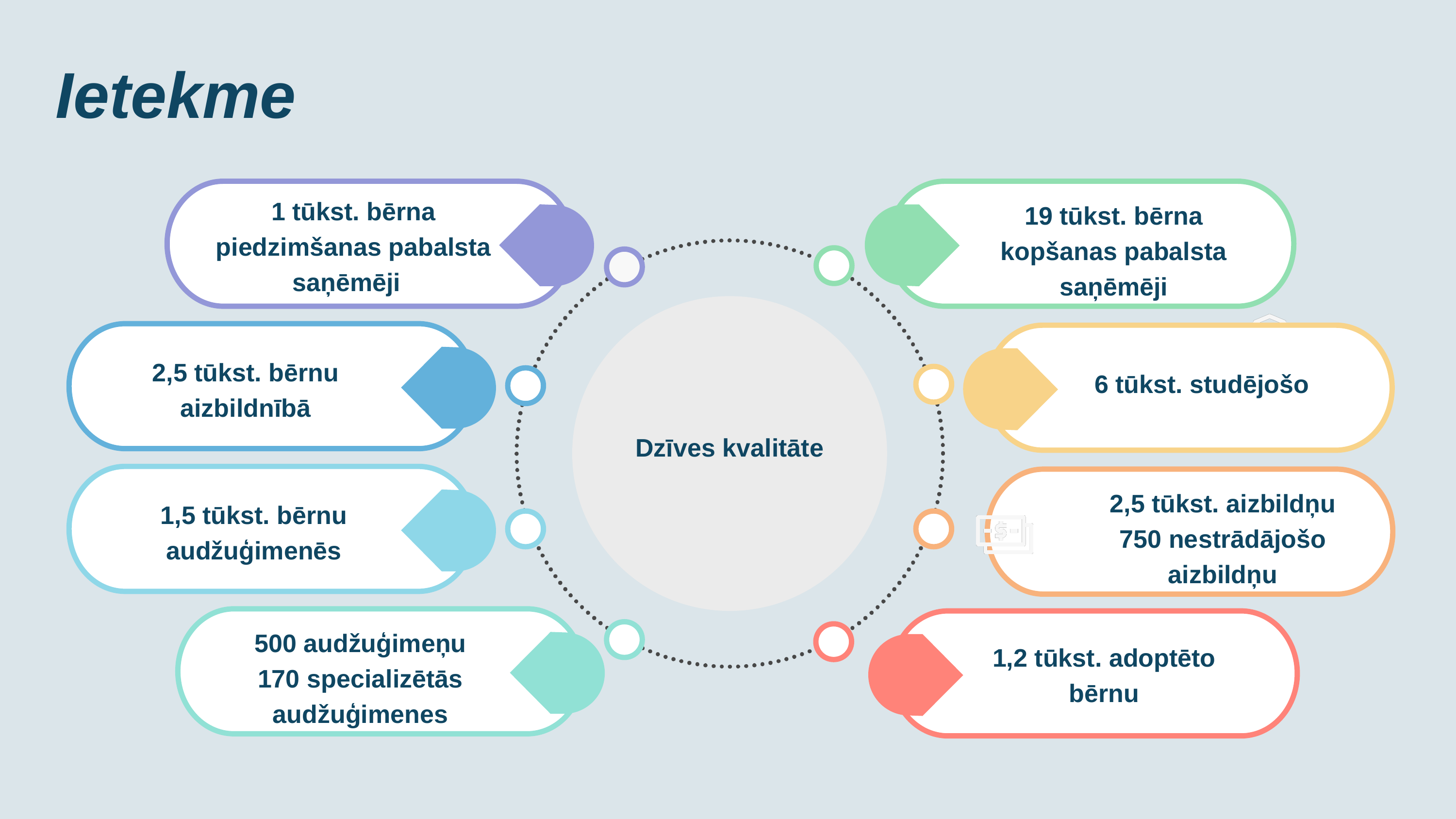

Ietekme

1 tūkst. bērna piedzimšanas pabalsta saņēmēji
19 tūkst. bērna kopšanas pabalsta saņēmēji

Dzīves kvalitāte

2,5 tūkst. bērnu aizbildnībā
6 tūkst. studējošo

2,5 tūkst. aizbildņu
750 nestrādājošo aizbildņu

1,5 tūkst. bērnu audžuģimenēs

500 audžuģimeņu
170 specializētās audžuģimenes

1,2 tūkst. adoptēto bērnu